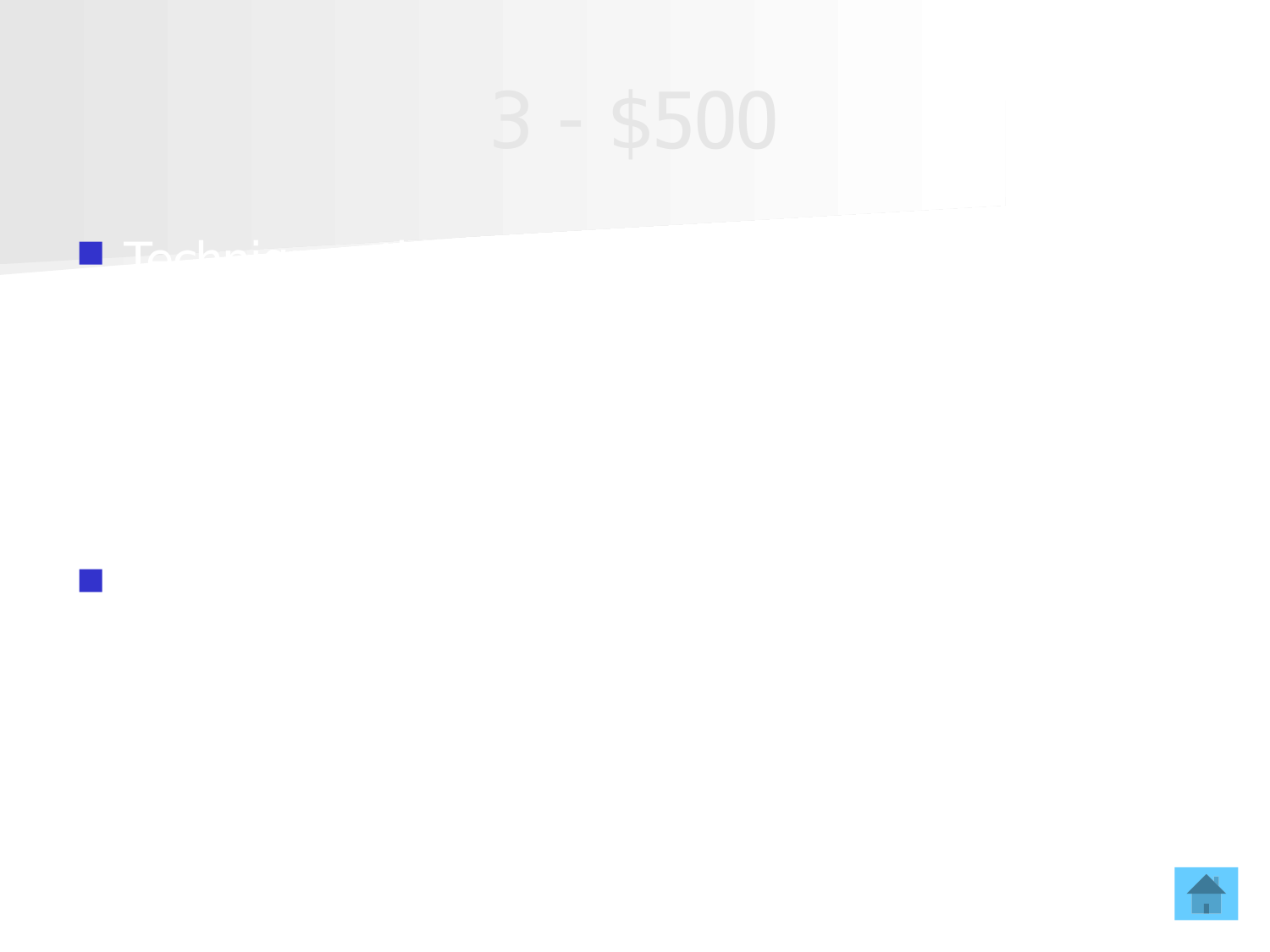

# 3 - $500
Techniques that conserve the soil
What are contour plowing, conservation plowing, terracing, wind breaks, and vegetative cover